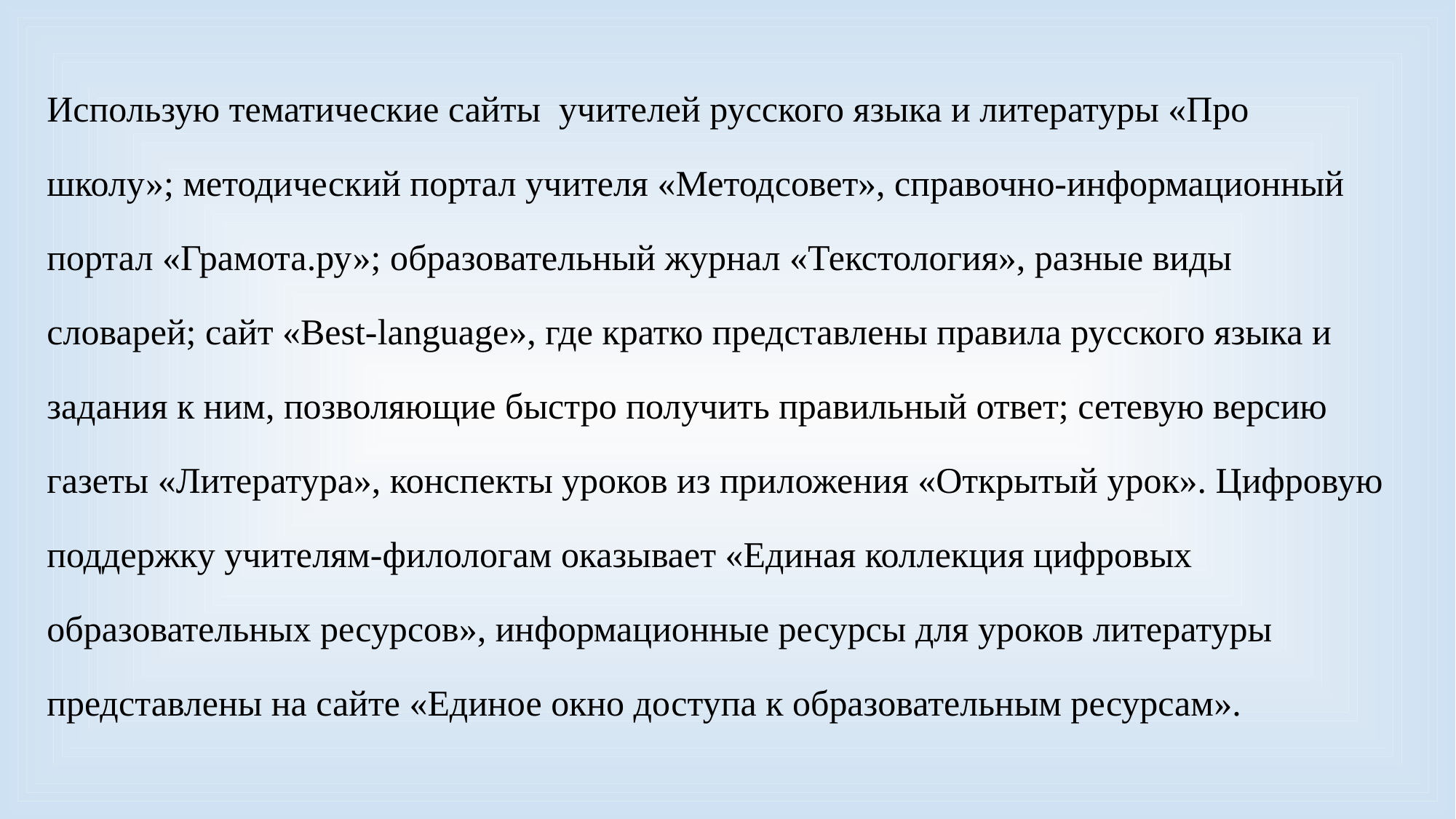

Использую тематические сайты  учителей русского языка и литературы «Про школу»; методический портал учителя «Методсовет», справочно-информационный портал «Грамота.ру»; образовательный журнал «Текстология», разные виды словарей; сайт «Best-language», где кратко представлены правила русского языка и задания к ним, позволяющие быстро получить правильный ответ; сетевую версию газеты «Литература», конспекты уроков из приложения «Открытый урок». Цифровую поддержку учителям-филологам оказывает «Единая коллекция цифровых образовательных ресурсов», информационные ресурсы для уроков литературы представлены на сайте «Единое окно доступа к образовательным ресурсам».